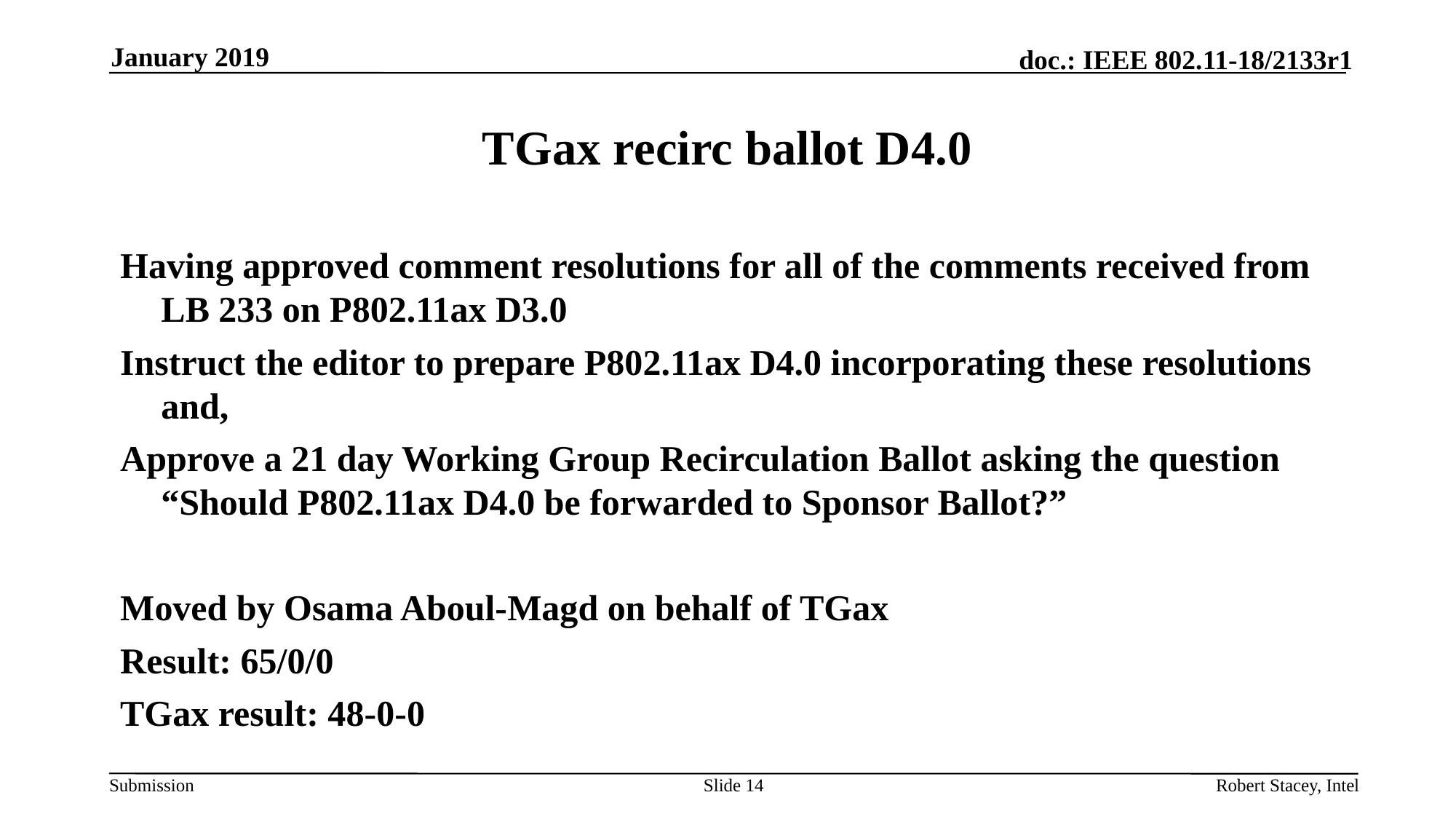

January 2019
# TGax recirc ballot D4.0
Having approved comment resolutions for all of the comments received from LB 233 on P802.11ax D3.0
Instruct the editor to prepare P802.11ax D4.0 incorporating these resolutions and,
Approve a 21 day Working Group Recirculation Ballot asking the question “Should P802.11ax D4.0 be forwarded to Sponsor Ballot?”

Moved by Osama Aboul-Magd on behalf of TGax
Result: 65/0/0
TGax result: 48-0-0

Slide 14
Robert Stacey, Intel